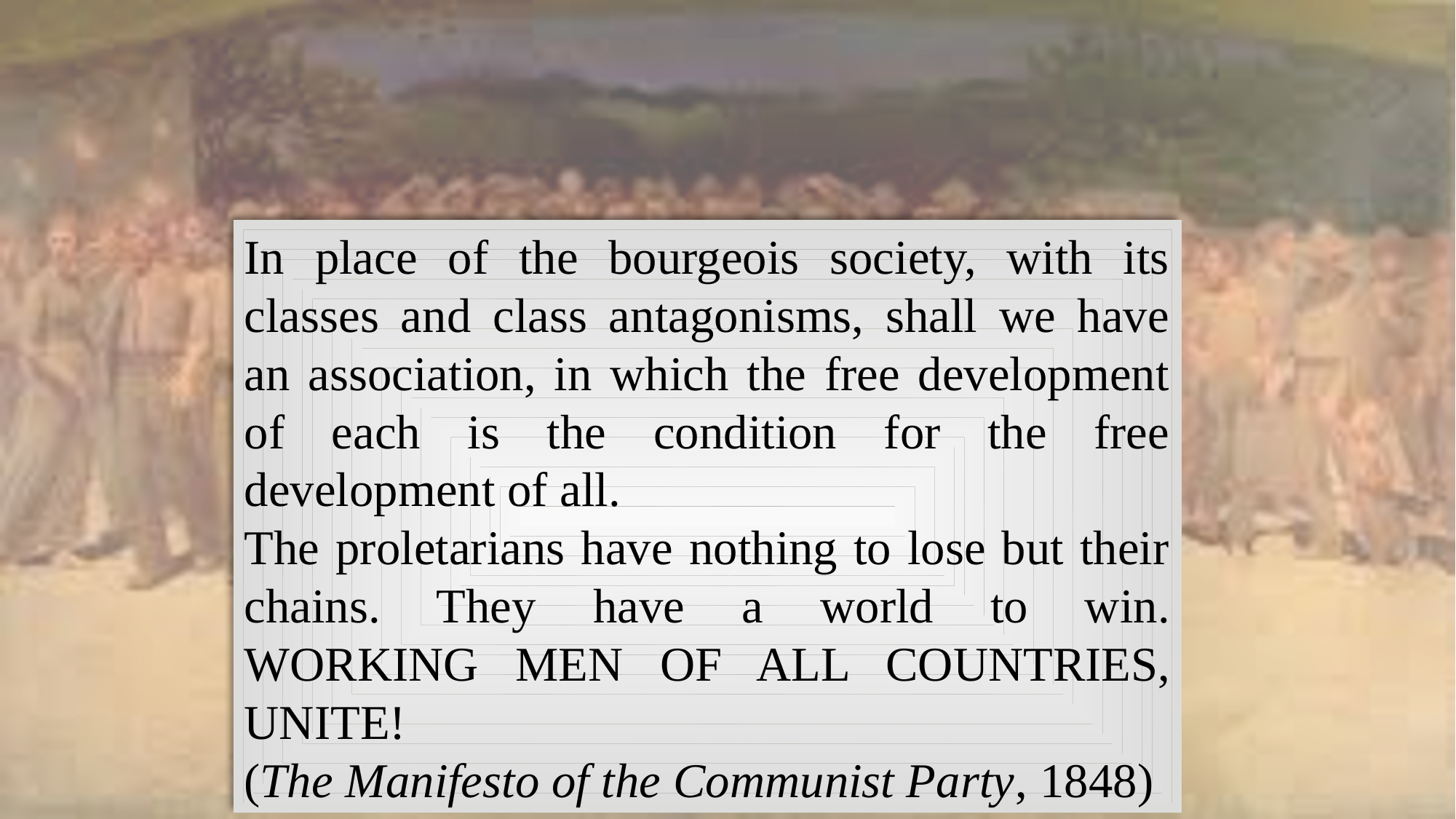

In place of the bourgeois society, with its classes and class antagonisms, shall we have an association, in which the free development of each is the condition for the free development of all.
The proletarians have nothing to lose but their chains. They have a world to win.
WORKING MEN OF ALL COUNTRIES, UNITE!
(The Manifesto of the Communist Party, 1848)